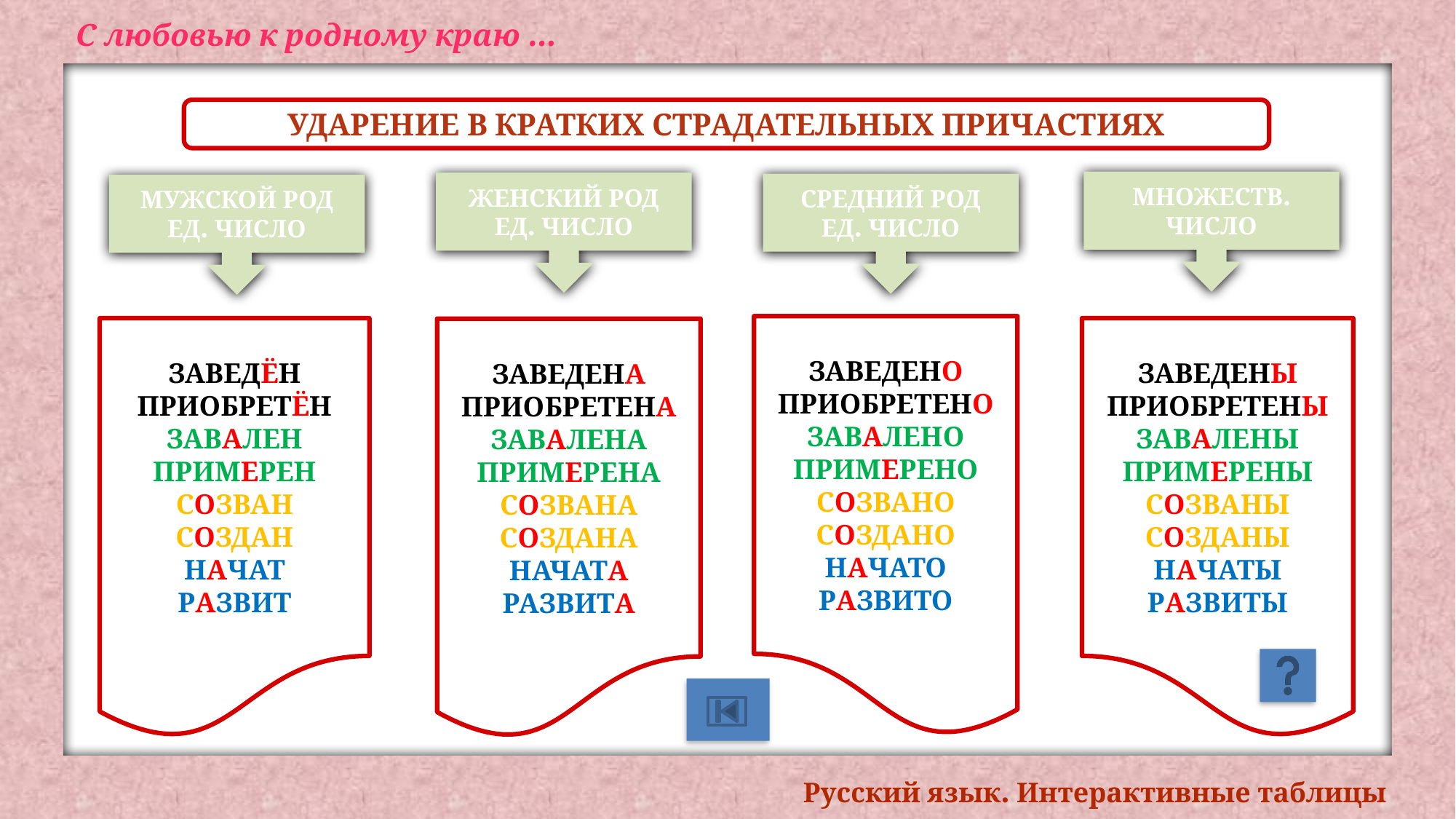

С любовью к родному краю …
УДАРЕНИЕ В КРАТКИХ СТРАДАТЕЛЬНЫХ ПРИЧАСТИЯХ
МНОЖЕСТВ.
ЧИСЛО
ЖЕНСКИЙ РОД
ЕД. ЧИСЛО
СРЕДНИЙ РОД
ЕД. ЧИСЛО
МУЖСКОЙ РОД
ЕД. ЧИСЛО
ЗАВЕДЕНО
ПРИОБРЕТЕНО
ЗАВАЛЕНО
ПРИМЕРЕНО
СОЗВАНО
СОЗДАНО
НАЧАТО
РАЗВИТО
ЗАВЕДЁН
ПРИОБРЕТЁН
ЗАВАЛЕН
ПРИМЕРЕН
СОЗВАН
СОЗДАН
НАЧАТ
РАЗВИТ
ЗАВЕДЕНЫ
ПРИОБРЕТЕНЫ
ЗАВАЛЕНЫ
ПРИМЕРЕНЫ
СОЗВАНЫ
СОЗДАНЫ
НАЧАТЫ
РАЗВИТЫ
ЗАВЕДЕНА
ПРИОБРЕТЕНА
ЗАВАЛЕНА
ПРИМЕРЕНА
СОЗВАНА
СОЗДАНА
НАЧАТА
РАЗВИТА

Русский язык. Интерактивные таблицы